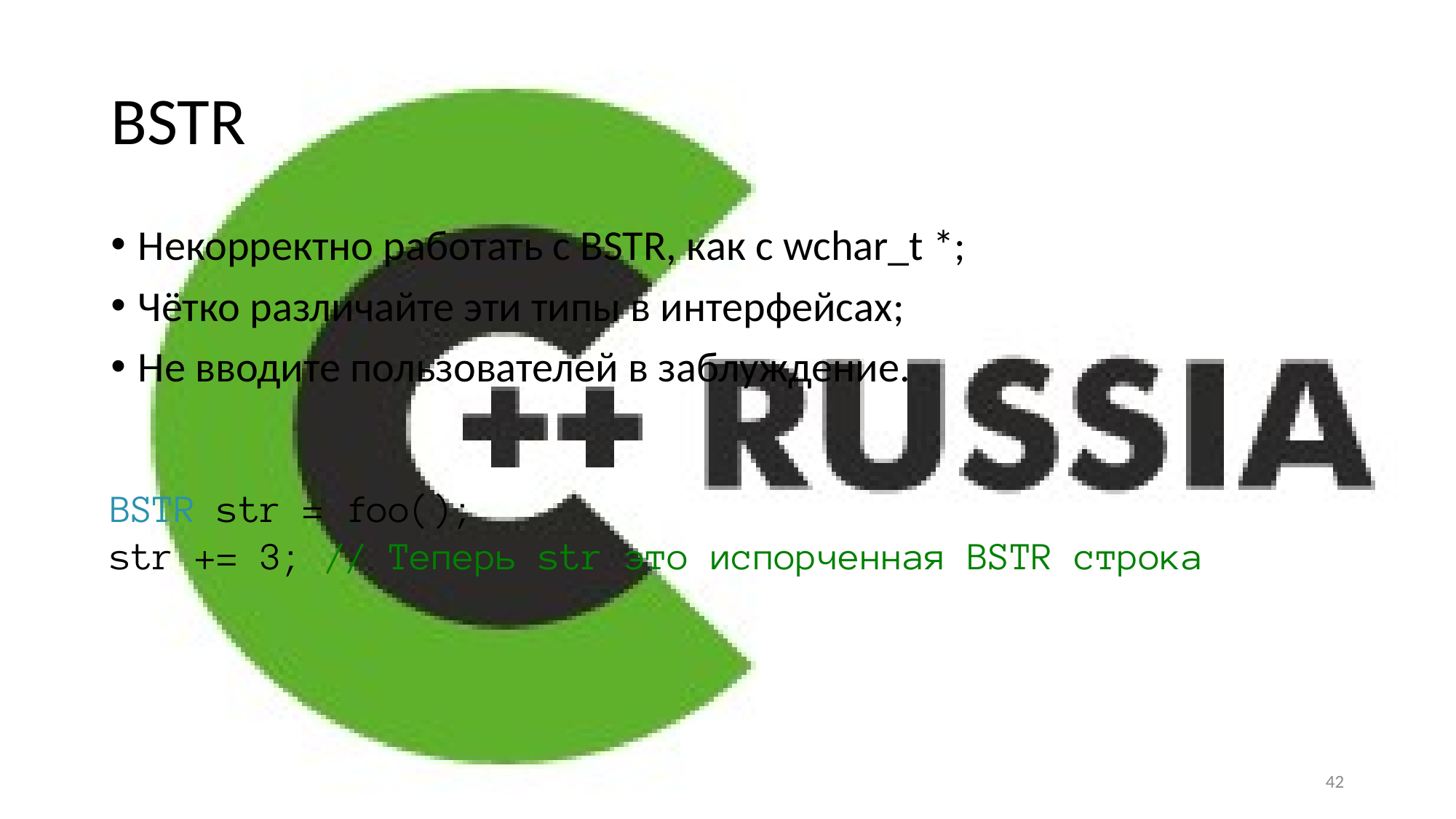

# BSTR
Некорректно работать с BSTR, как с wchar_t *;
Чётко различайте эти типы в интерфейсах;
Не вводите пользователей в заблуждение.
BSTR str = foo();
str += 3; // Теперь str это испорченная BSTR строка
42